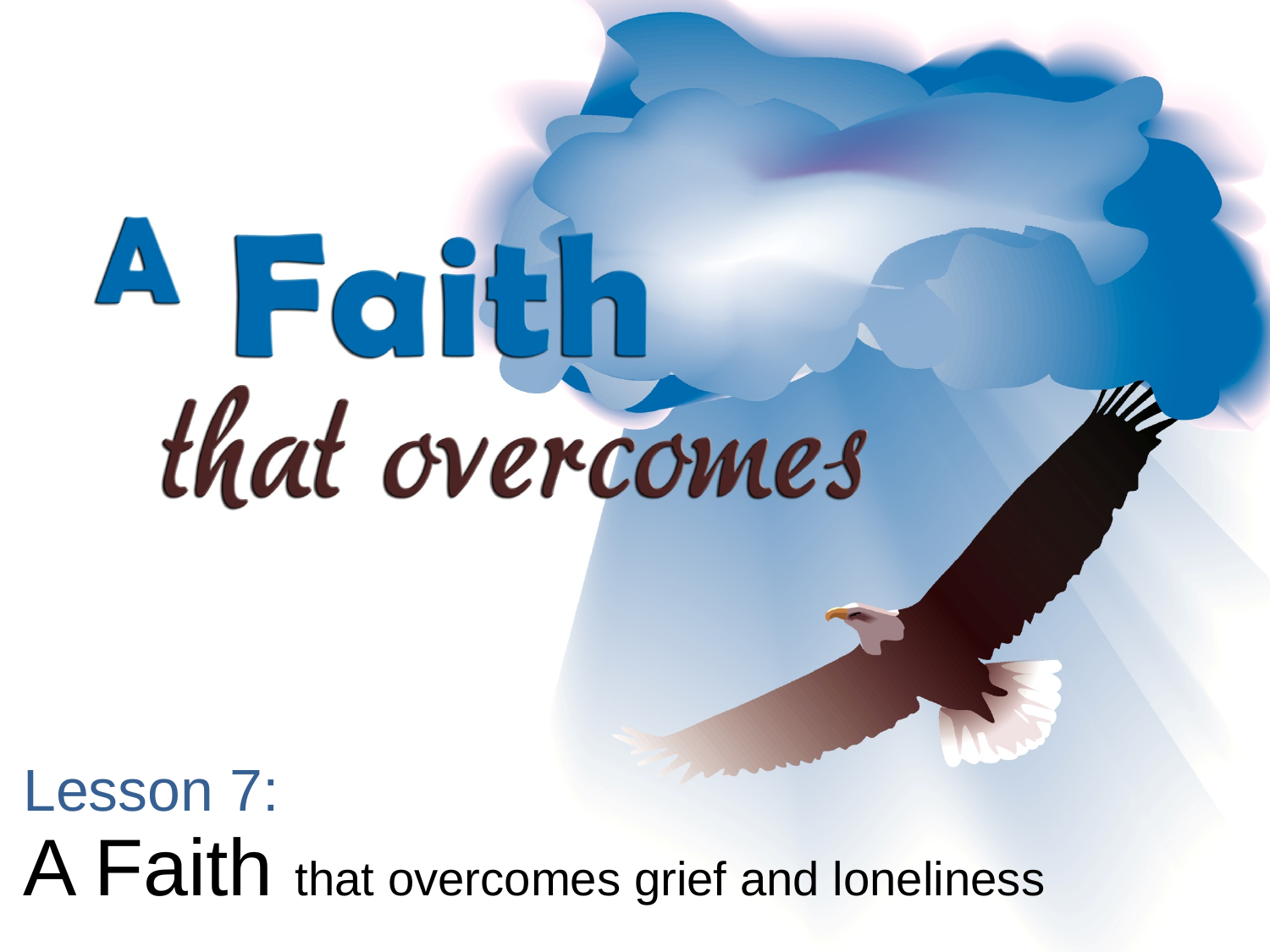

# Lesson 7: A Faith that overcomes grief and loneliness